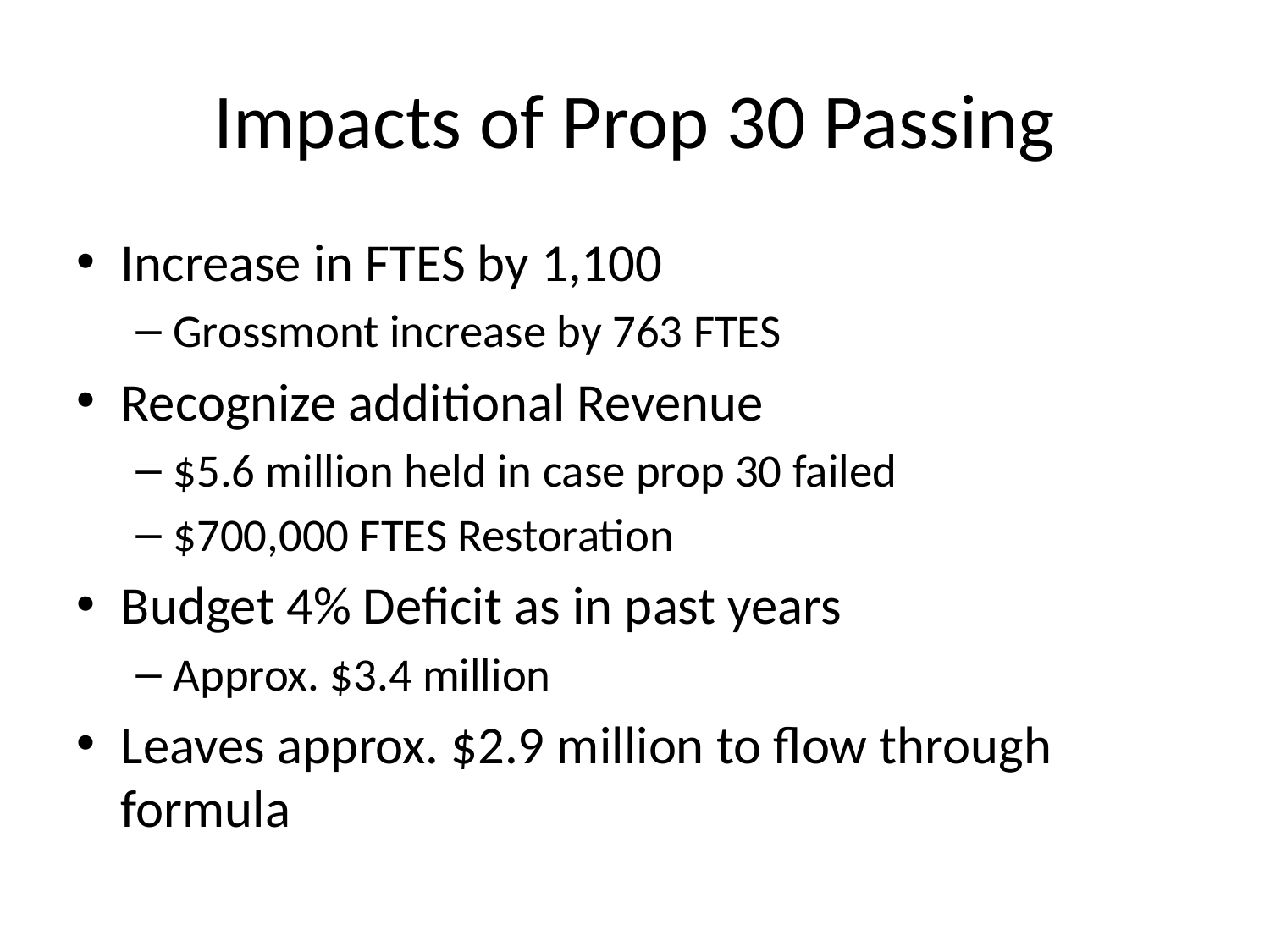

# Impacts of Prop 30 Passing
Increase in FTES by 1,100
Grossmont increase by 763 FTES
Recognize additional Revenue
$5.6 million held in case prop 30 failed
$700,000 FTES Restoration
Budget 4% Deficit as in past years
Approx. $3.4 million
Leaves approx. $2.9 million to flow through formula